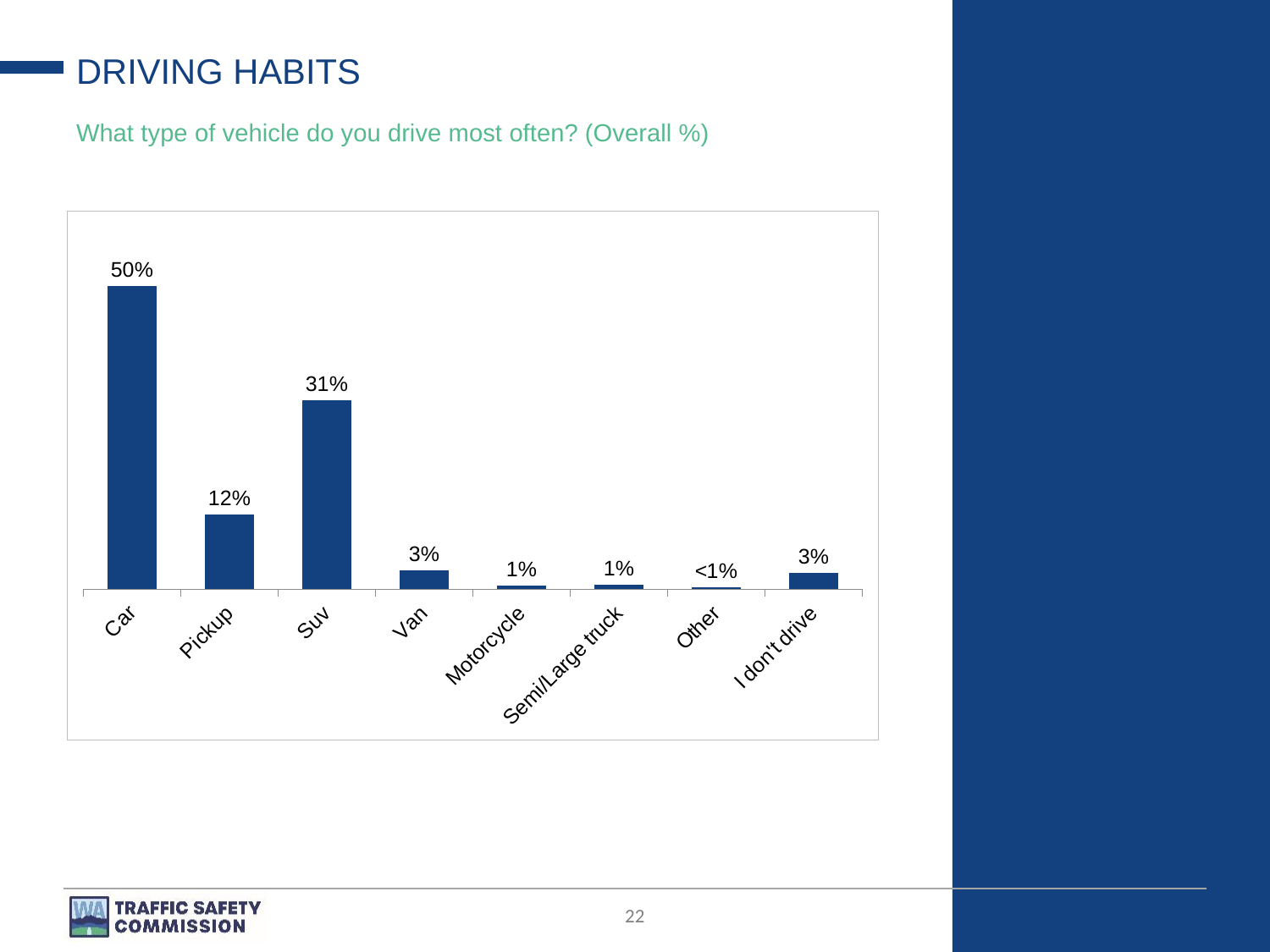

# DRIVING HABITS
What type of vehicle do you drive most often? (Overall %)

### Chart

| Category |  |
|---|---|
| Car | 0.49551376365337013 |
| Pickup | 0.12157723530016395 |
| Suv | 0.30933053715743847 |
| Van | 0.030315645585251582 |
| Motorcycle | 0.006374417688240721 |
| Semi/Large truck | 0.006857065629116504 |
| Other | 0.00354558019400516 |
| I don't drive | 0.02648575479242006 |